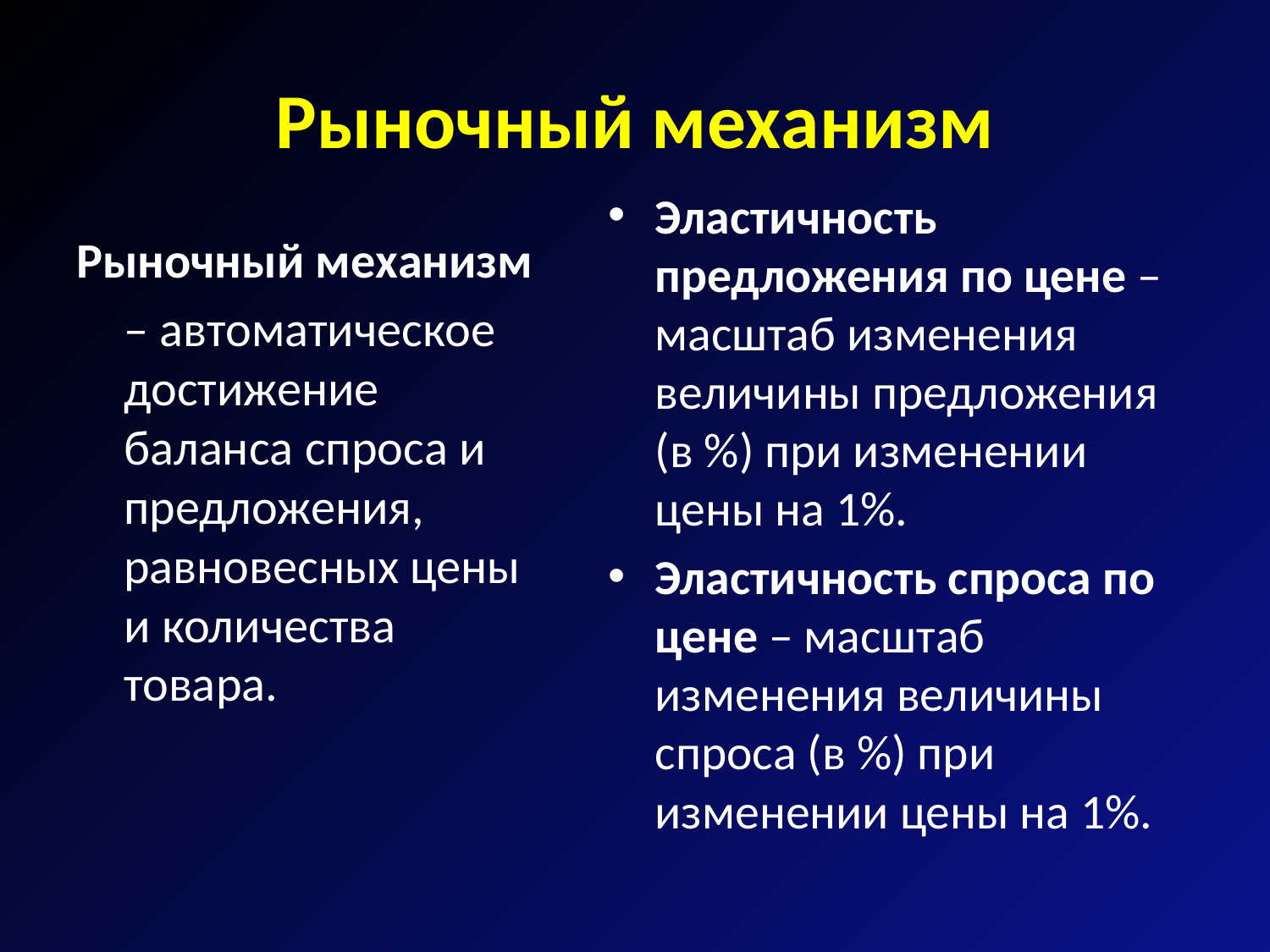

# Рыночный механизм
Эластичность предложения по цене – масштаб изменения величины предложения (в %) при изменении цены на 1%.
Эластичность спроса по цене – масштаб изменения величины спроса (в %) при изменении цены на 1%.

Рыночный механизм
	– автоматическое достижение баланса спроса и предложения, равновесных цены и количества товара.